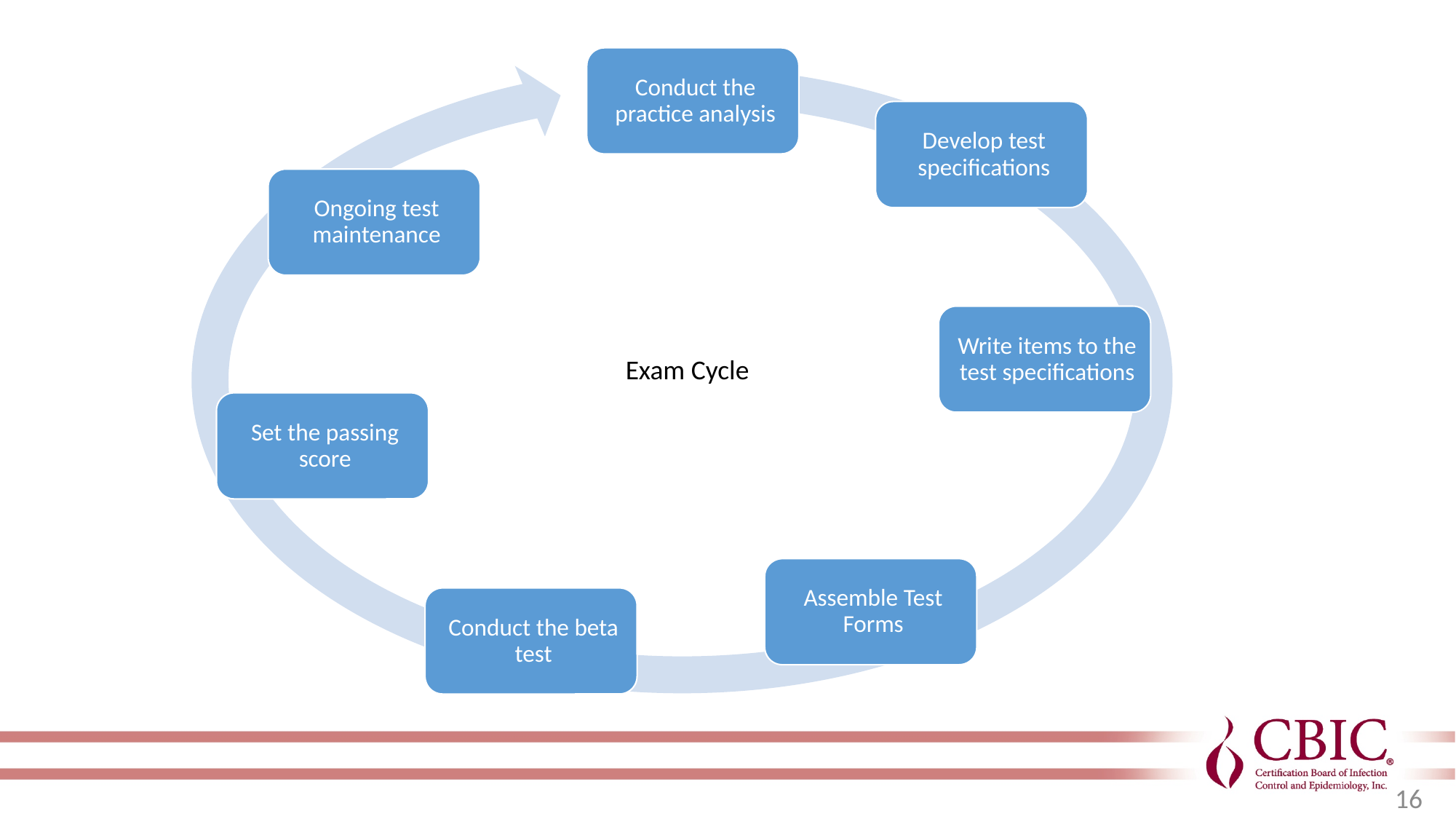

Conduct the practice analysis
Develop test specifications
Write items to the test specifications
Assemble Test Forms
Conduct the beta test
Set the passing score
Ongoing test maintenance
  Exam Cycle
16